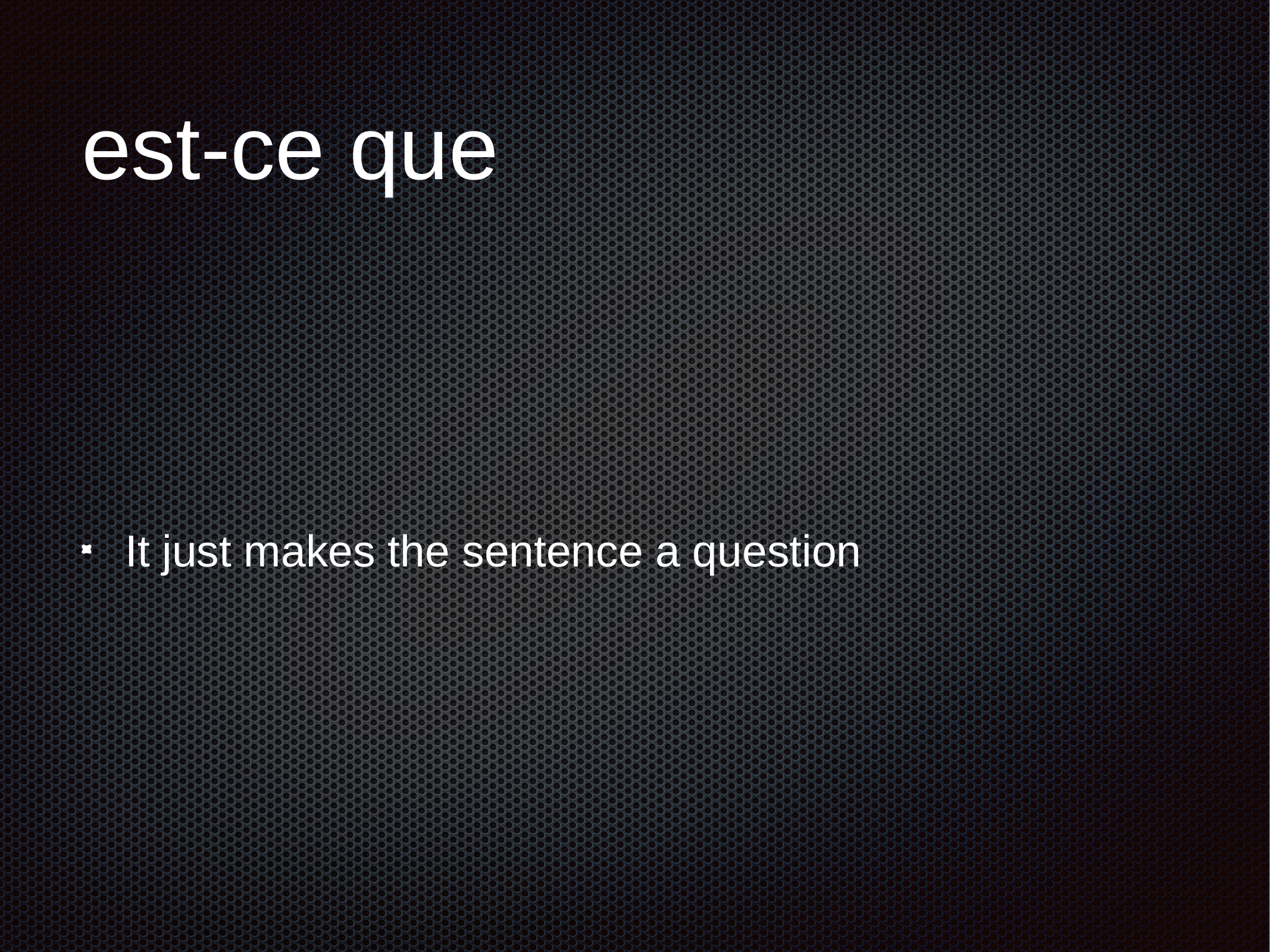

# est-ce que
It just makes the sentence a question